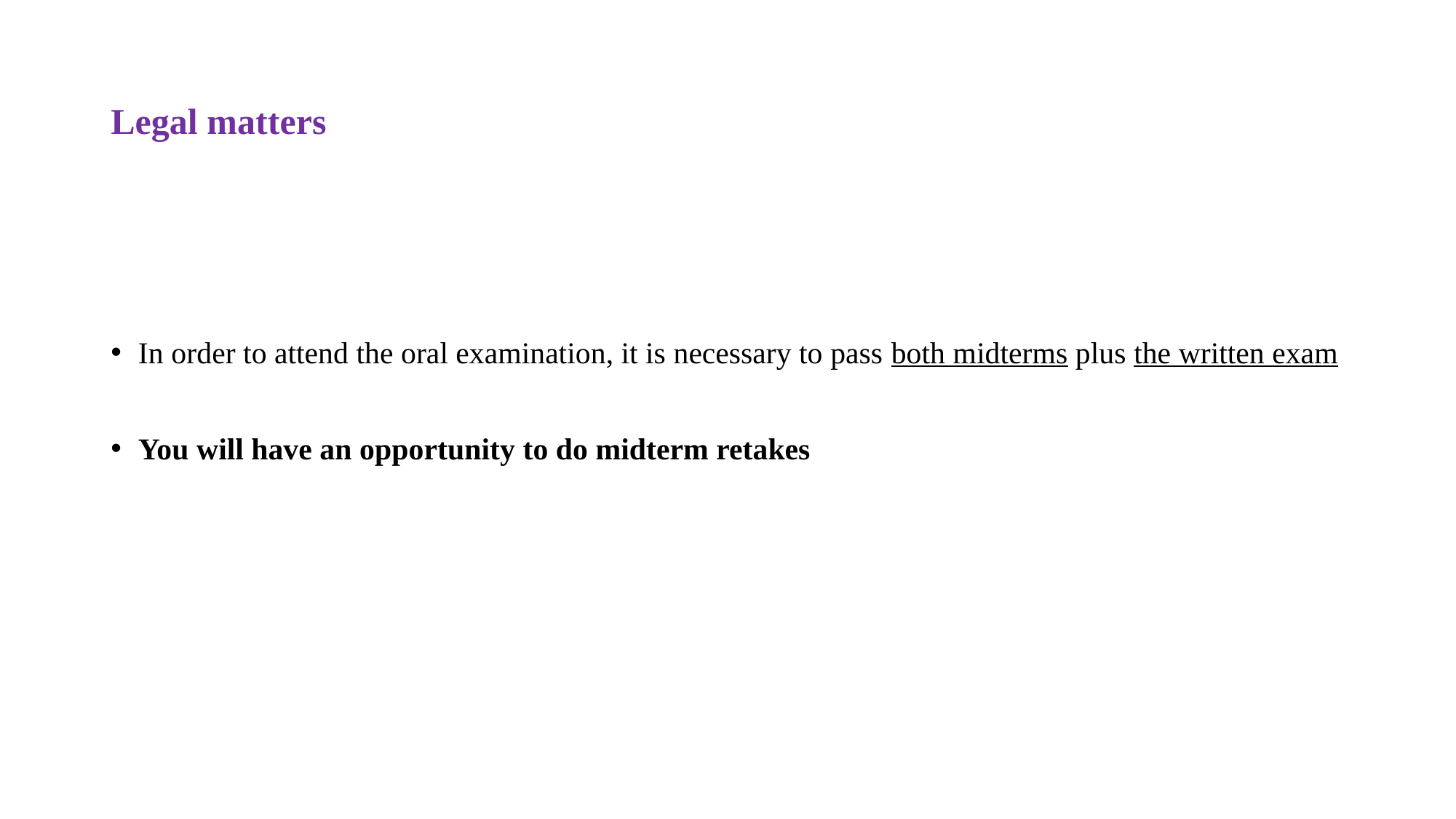

# Legal matters

In order to attend the oral examination, it is necessary to pass both midterms plus the written exam

You will have an opportunity to do midterm retakes